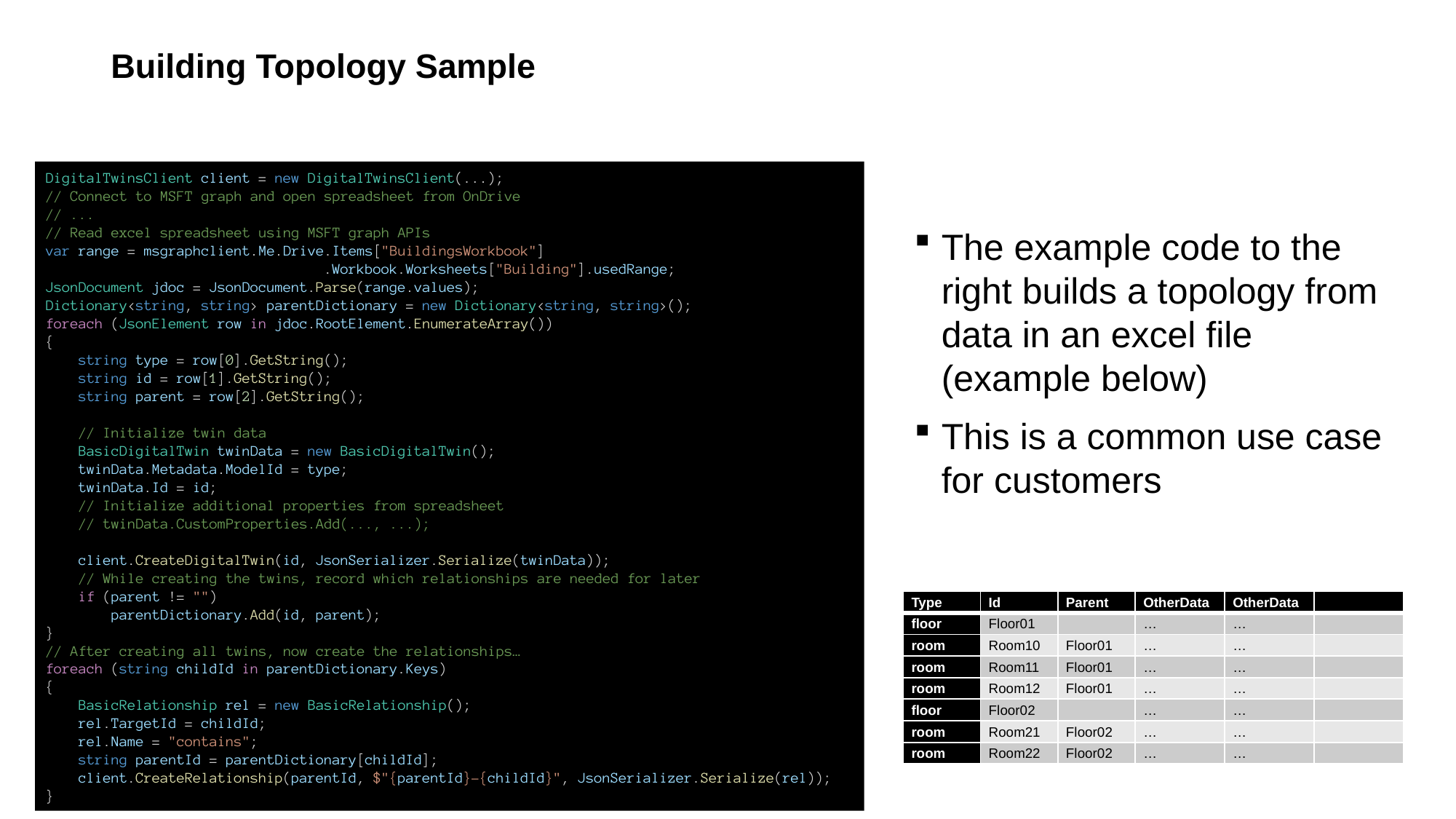

# Building Topology Sample
DigitalTwinsClient client = new DigitalTwinsClient(...);
// Connect to MSFT graph and open spreadsheet from OnDrive
// ...
// Read excel spreadsheet using MSFT graph APIs
var range = msgraphclient.Me.Drive.Items["BuildingsWorkbook"]
                                  .Workbook.Worksheets["Building"].usedRange;
JsonDocument jdoc = JsonDocument.Parse(range.values);
Dictionary<string, string> parentDictionary = new Dictionary<string, string>();
foreach (JsonElement row in jdoc.RootElement.EnumerateArray())
{
    string type = row[0].GetString();
    string id = row[1].GetString();
    string parent = row[2].GetString();
    // Initialize twin data
    BasicDigitalTwin twinData = new BasicDigitalTwin();
    twinData.Metadata.ModelId = type;
    twinData.Id = id;
    // Initialize additional properties from spreadsheet
    // twinData.CustomProperties.Add(..., ...);

    client.CreateDigitalTwin(id, JsonSerializer.Serialize(twinData));
    // While creating the twins, record which relationships are needed for later
    if (parent != "")
        parentDictionary.Add(id, parent);
}
// After creating all twins, now create the relationships…
foreach (string childId in parentDictionary.Keys)
{
    BasicRelationship rel = new BasicRelationship();
    rel.TargetId = childId;
    rel.Name = "contains";
    string parentId = parentDictionary[childId];
    client.CreateRelationship(parentId, $"{parentId}-{childId}", JsonSerializer.Serialize(rel));
}
The example code to the right builds a topology from data in an excel file (example below)
This is a common use case for customers
| Type | Id | Parent | OtherData | OtherData |  |
| --- | --- | --- | --- | --- | --- |
| floor | Floor01 |  | … | … |  |
| room | Room10 | Floor01 | … | … |  |
| room | Room11 | Floor01 | … | … |  |
| room | Room12 | Floor01 | … | … |  |
| floor | Floor02 |  | … | … |  |
| room | Room21 | Floor02 | … | … |  |
| room | Room22 | Floor02 | … | … |  |